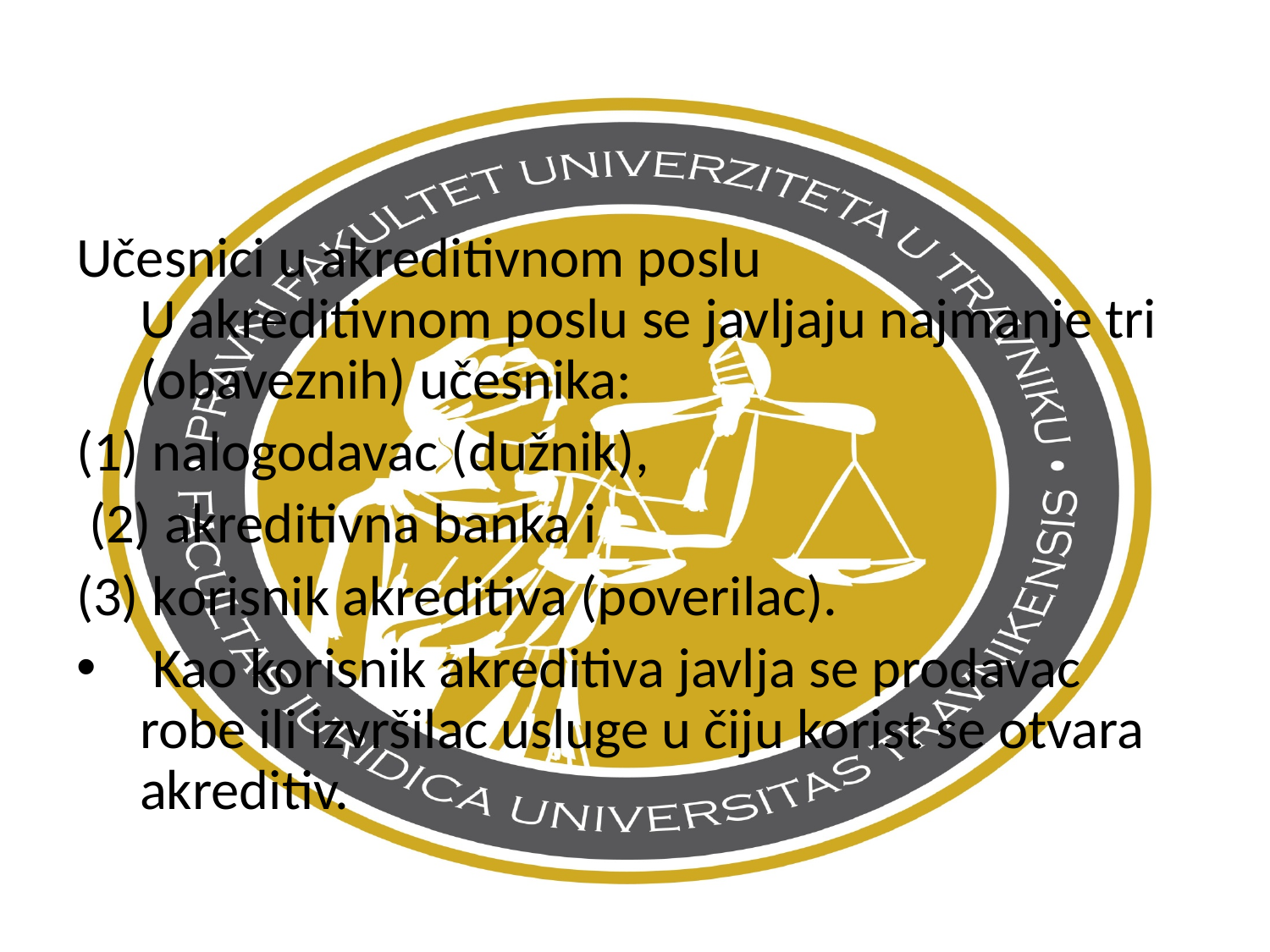

Učesnici u akreditivnom poslu
U akreditivnom poslu se javljaju najmanje tri (obaveznih) učesnika:
(1) nalogodavac (dužnik),
 (2) akreditivna banka i
(3) korisnik akreditiva (poverilac).
 Kao korisnik akreditiva javlja se prodavac robe ili izvršilac usluge u čiju korist se otvara akreditiv.